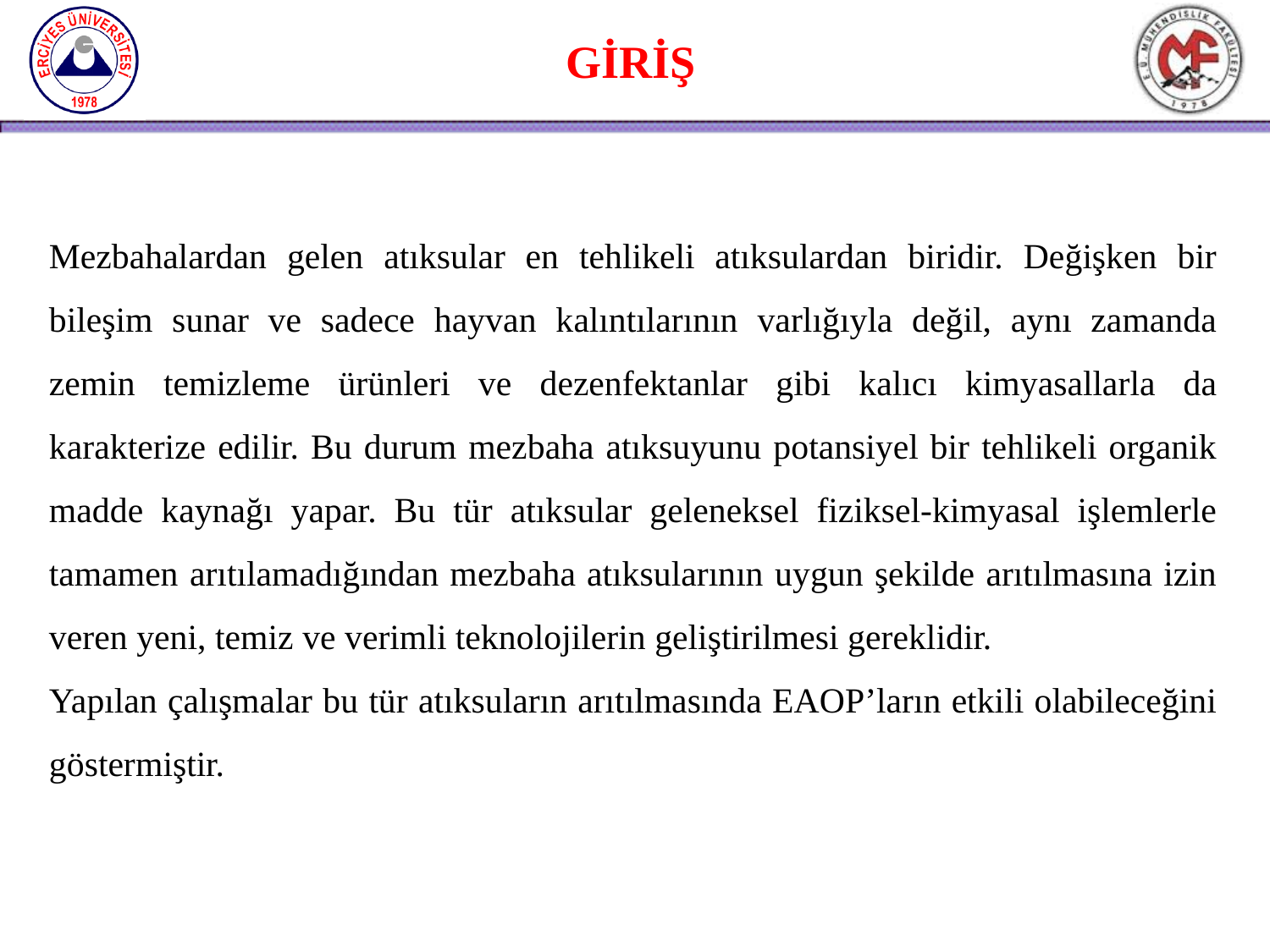

GİRİŞ
Mezbahalardan gelen atıksular en tehlikeli atıksulardan biridir. Değişken bir bileşim sunar ve sadece hayvan kalıntılarının varlığıyla değil, aynı zamanda zemin temizleme ürünleri ve dezenfektanlar gibi kalıcı kimyasallarla da karakterize edilir. Bu durum mezbaha atıksuyunu potansiyel bir tehlikeli organik madde kaynağı yapar. Bu tür atıksular geleneksel fiziksel-kimyasal işlemlerle tamamen arıtılamadığından mezbaha atıksularının uygun şekilde arıtılmasına izin veren yeni, temiz ve verimli teknolojilerin geliştirilmesi gereklidir.
Yapılan çalışmalar bu tür atıksuların arıtılmasında EAOP’ların etkili olabileceğini göstermiştir.